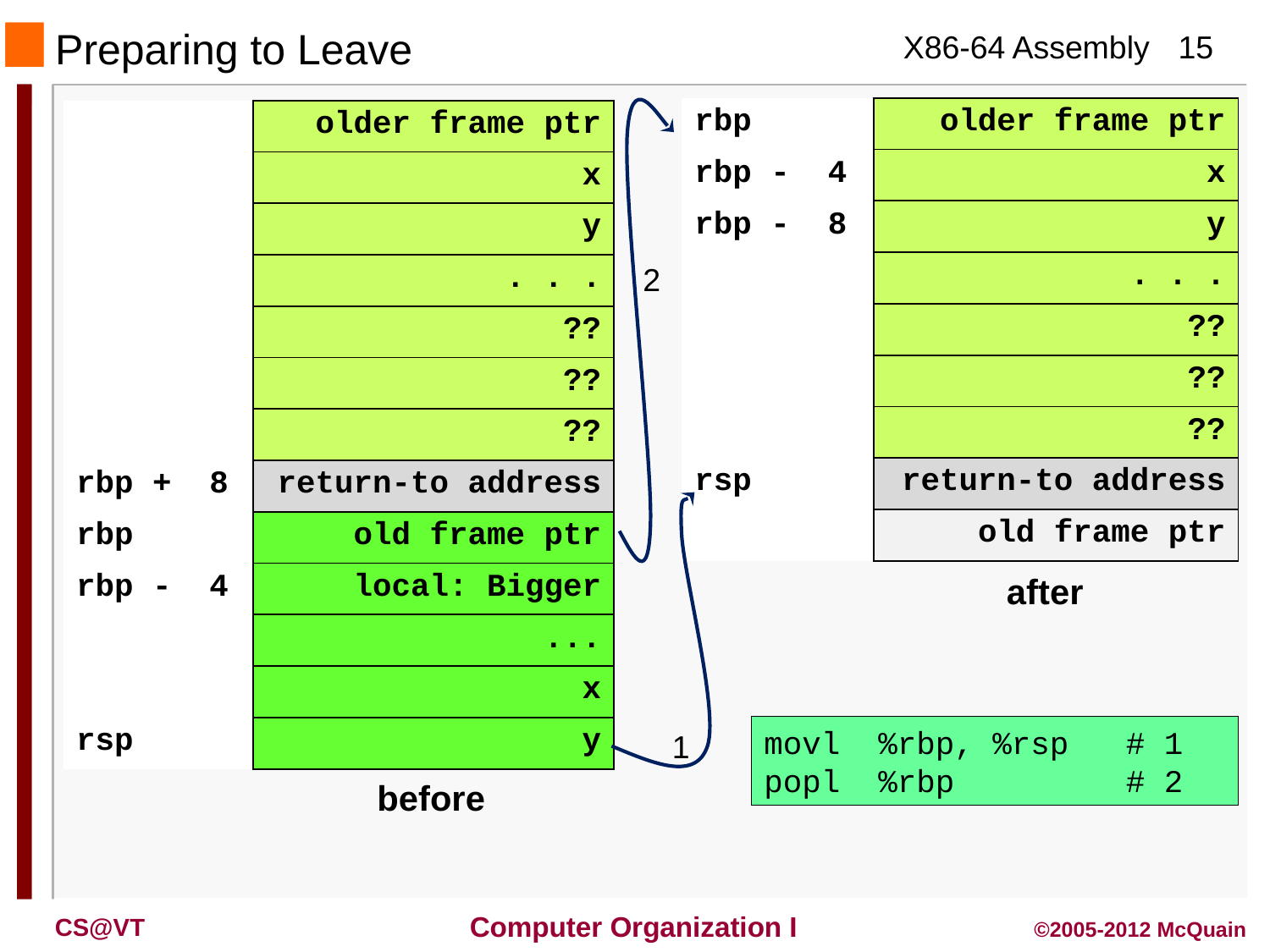

Preparing to Leave
| rbp | older frame ptr |
| --- | --- |
| rbp - 4 | x |
| rbp - 8 | y |
|  | . . . |
|  | ?? |
|  | ?? |
|  | ?? |
| rsp | return-to address |
|  | old frame ptr |
|  | older frame ptr |
| --- | --- |
|  | x |
|  | y |
|  | . . . |
|  | ?? |
|  | ?? |
|  | ?? |
| rbp + 8 | return-to address |
| rbp | old frame ptr |
| rbp - 4 | local: Bigger |
|  | ... |
|  | x |
| rsp | y |

2

after
movl  %rbp, %rsp   # 1
popl  %rbp         # 2
1
before